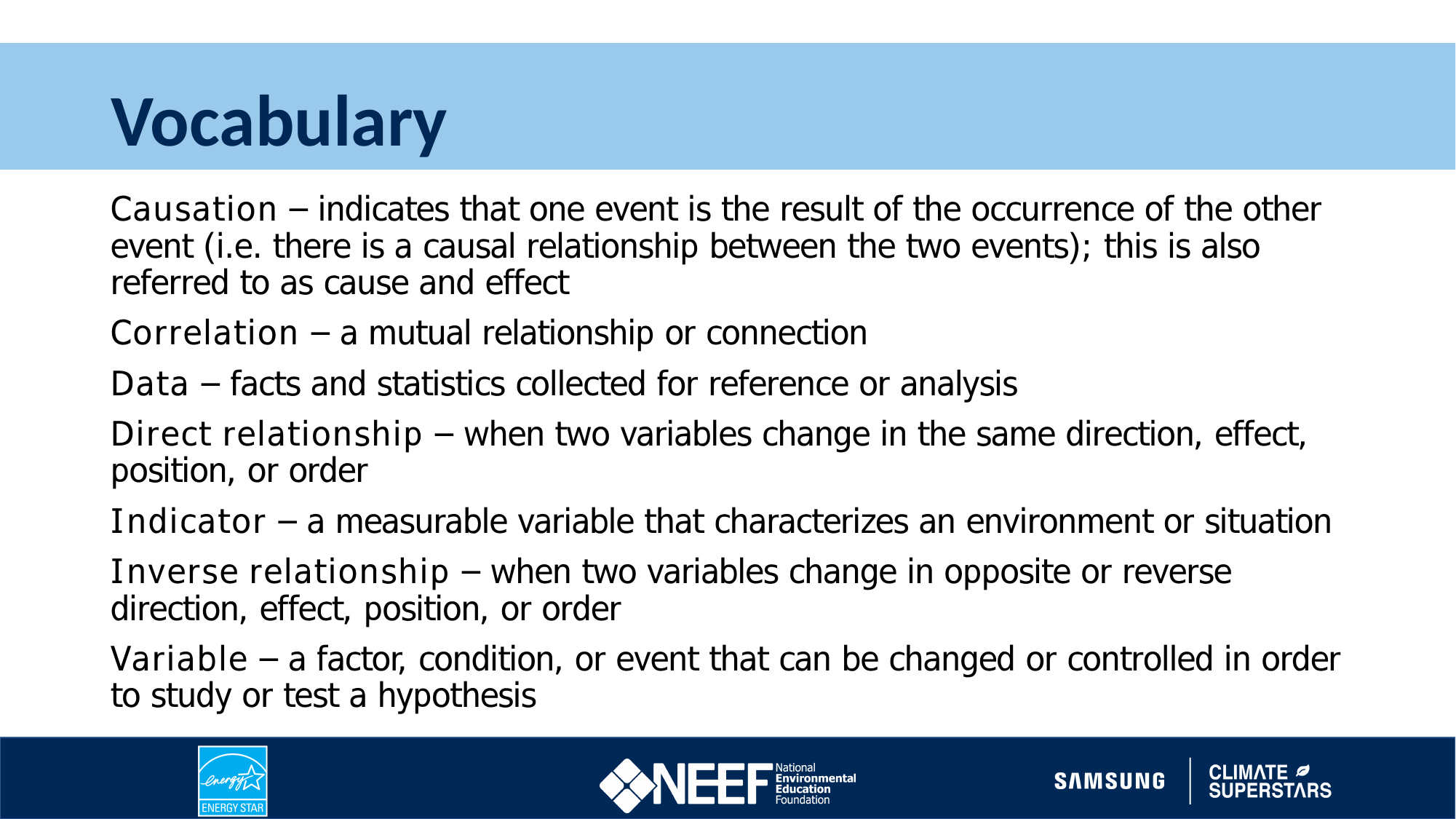

# Vocabulary
Causation – indicates that one event is the result of the occurrence of the other event (i.e. there is a causal relationship between the two events); this is also referred to as cause and effect
Correlation – a mutual relationship or connection
Data – facts and statistics collected for reference or analysis
Direct relationship – when two variables change in the same direction, effect, position, or order
Indicator – a measurable variable that characterizes an environment or situation
Inverse relationship – when two variables change in opposite or reverse direction, effect, position, or order
Variable – a factor, condition, or event that can be changed or controlled in order to study or test a hypothesis